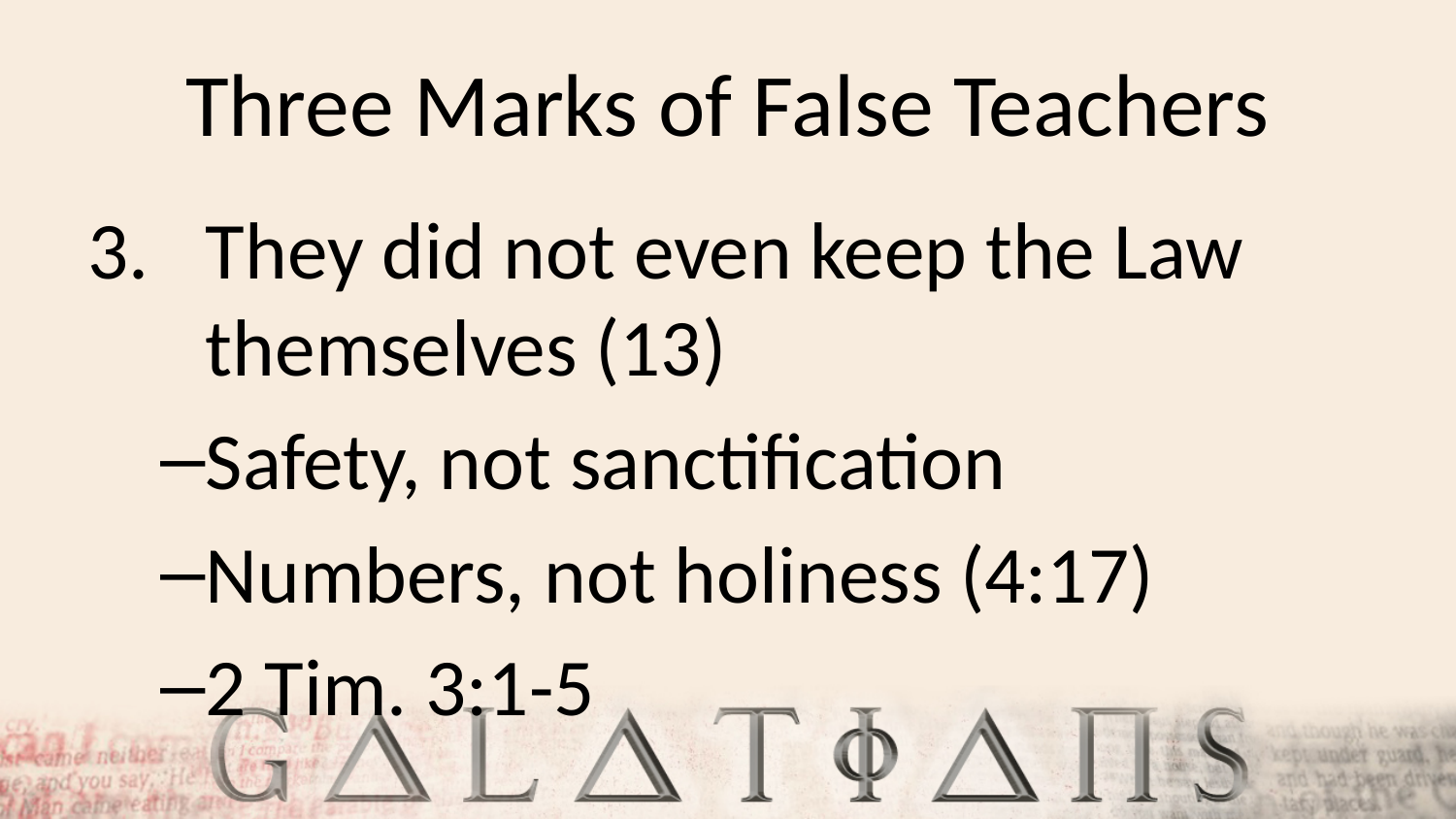

# Three Marks of False Teachers
They did not even keep the Law themselves (13)
Safety, not sanctification
Numbers, not holiness (4:17)
2 Tim. 3:1-5